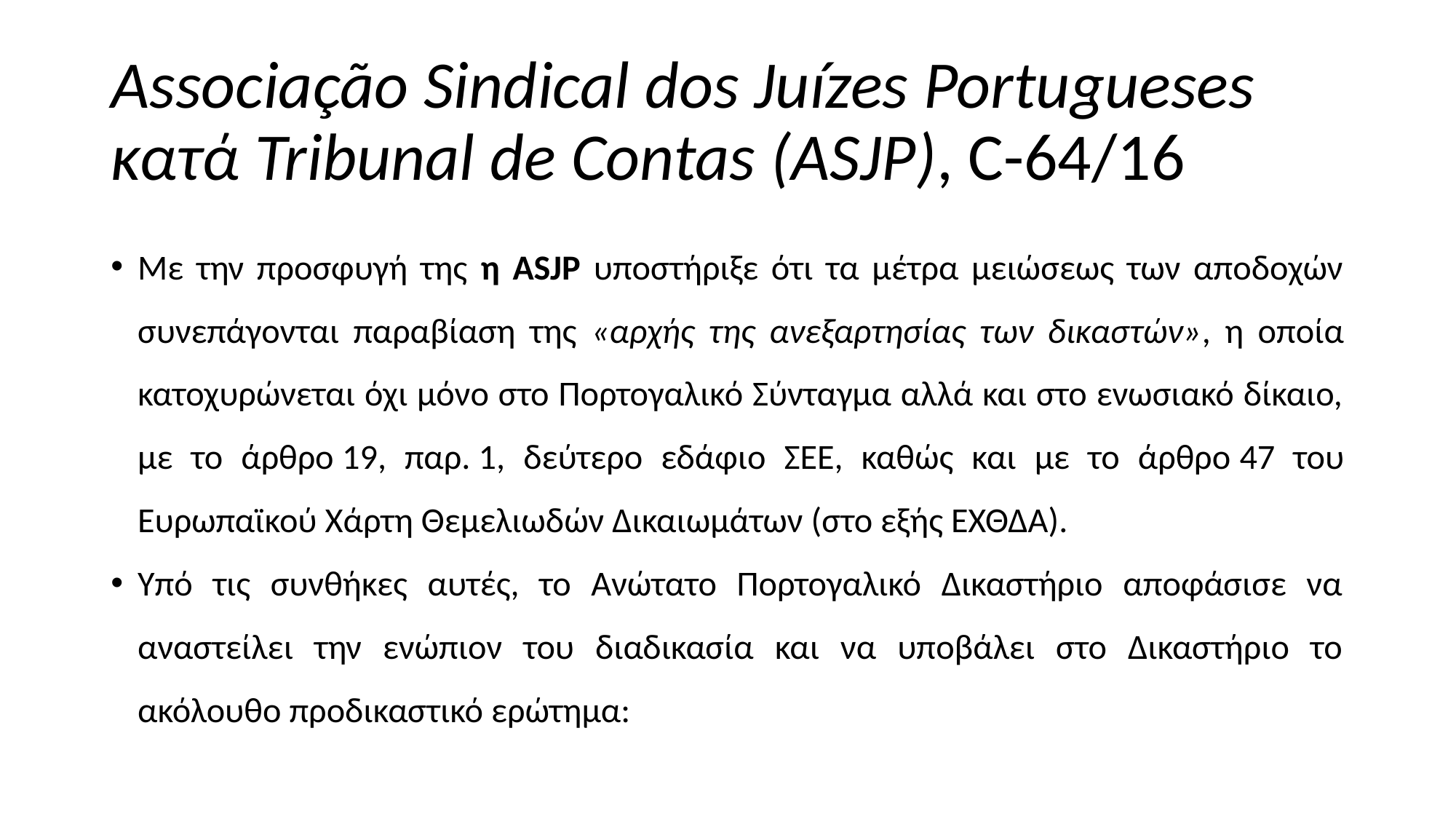

# Associação Sindical dos Juízes Portugueses κατά Tribunal de Contas (ASJP), C-64/16
Με την προσφυγή της η ASJP υποστήριξε ότι τα μέτρα μειώσεως των αποδοχών συνεπάγονται παραβίαση της «αρχής της ανεξαρτησίας των δικαστών», η οποία κατοχυρώνεται όχι μόνο στο Πορτογαλικό Σύνταγμα αλλά και στο ενωσιακό δίκαιο, με το άρθρο 19, παρ. 1, δεύτερο εδάφιο ΣΕΕ, καθώς και με το άρθρο 47 του Ευρωπαϊκού Χάρτη Θεμελιωδών Δικαιωμάτων (στο εξής ΕΧΘΔΑ).
Υπό τις συνθήκες αυτές, το Ανώτατο Πορτογαλικό Δικαστήριο αποφάσισε να αναστείλει την ενώπιον του διαδικασία και να υποβάλει στο Δικαστήριο το ακόλουθο προδικαστικό ερώτημα: